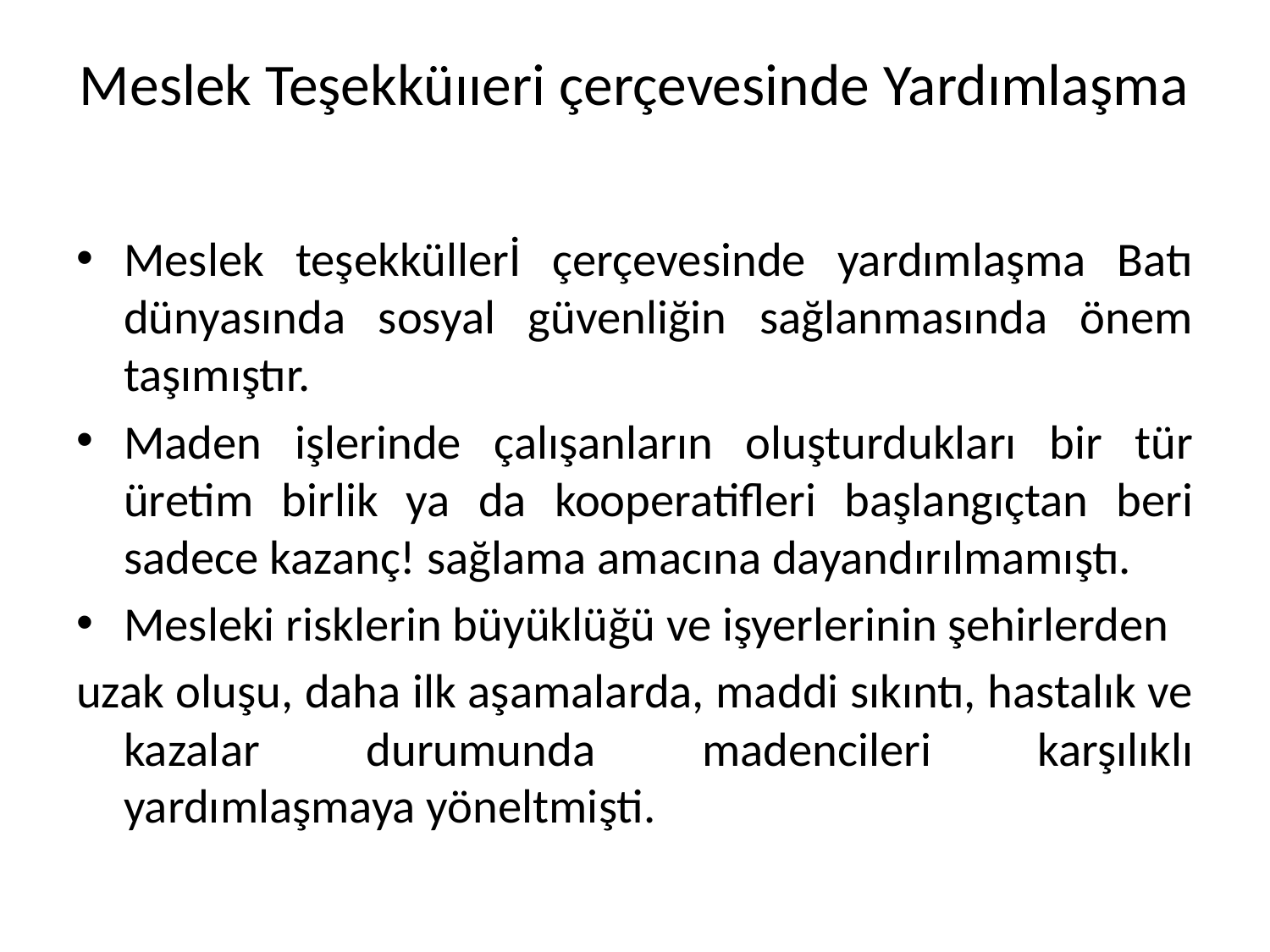

# Meslek Teşekküııeri çerçevesinde Yardımlaşma
Meslek teşekküllerİ çerçevesinde yardımlaşma Batı dünyasında sosyal güvenliğin sağlanmasında önem taşımıştır.
Maden işlerinde çalışanların oluşturdukları bir tür üretim birlik ya da kooperatifleri başlangıçtan beri sadece kazanç! sağlama amacına dayandırılmamıştı.
Mesleki risklerin büyüklüğü ve işyerlerinin şehirlerden
uzak oluşu, daha ilk aşamalarda, maddi sıkıntı, hastalık ve kazalar durumunda madencileri karşılıklı yardımlaşmaya yöneltmişti.